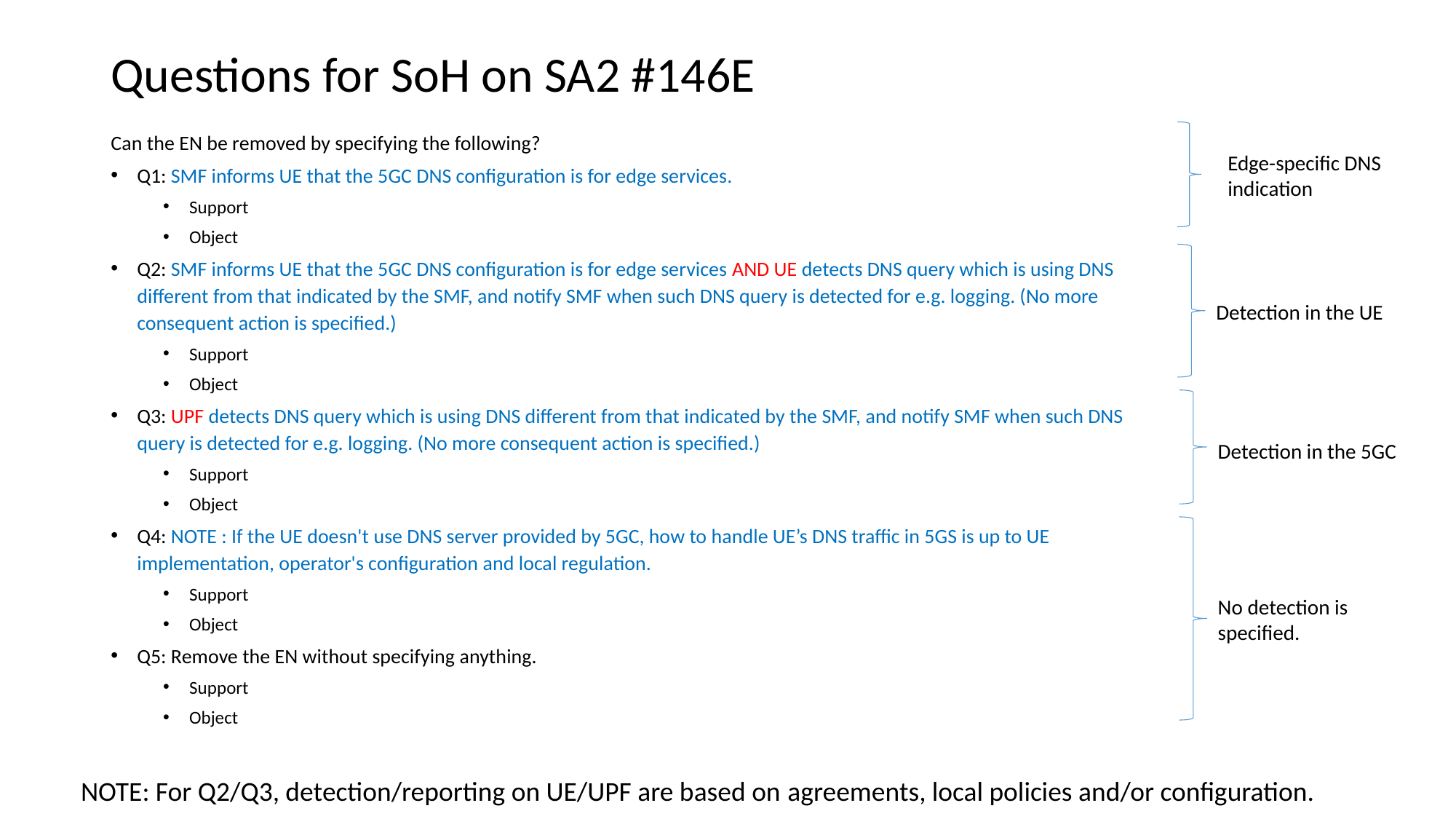

# Questions for SoH on SA2 #146E
Can the EN be removed by specifying the following?
Q1: SMF informs UE that the 5GC DNS configuration is for edge services.
Support
Object
Q2: SMF informs UE that the 5GC DNS configuration is for edge services AND UE detects DNS query which is using DNS different from that indicated by the SMF, and notify SMF when such DNS query is detected for e.g. logging. (No more consequent action is specified.)
Support
Object
Q3: UPF detects DNS query which is using DNS different from that indicated by the SMF, and notify SMF when such DNS query is detected for e.g. logging. (No more consequent action is specified.)
Support
Object
Q4: NOTE : If the UE doesn't use DNS server provided by 5GC, how to handle UE’s DNS traffic in 5GS is up to UE implementation, operator's configuration and local regulation.
Support
Object
Q5: Remove the EN without specifying anything.
Support
Object

Edge-specific DNS indication

Detection in the UE

Detection in the 5GC

No detection is specified.
NOTE: For Q2/Q3, detection/reporting on UE/UPF are based on agreements, local policies and/or configuration.